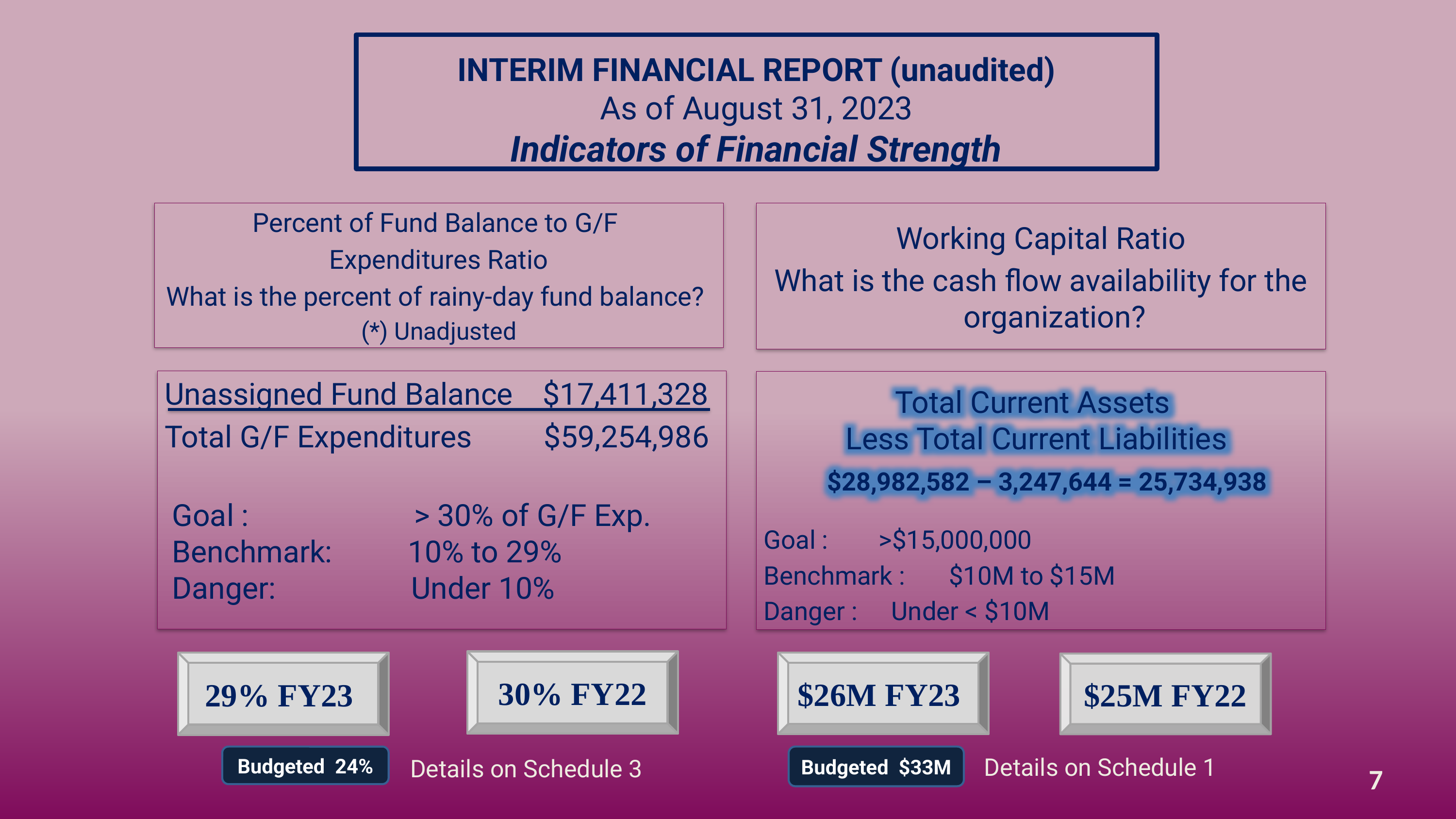

INTERIM FINANCIAL REPORT (unaudited)
As of August 31, 2023
Indicators of Financial Strength
Percent of Fund Balance to G/F
Expenditures Ratio
What is the percent of rainy-day fund balance?
(*) Unadjusted
Working Capital Ratio
What is the cash flow availability for the organization?
Unassigned Fund Balance    $17,411,328
Total G/F Expenditures	  $59,254,986

 Goal :                      > 30% of G/F Exp.
 Benchmark:          10% to 29%
 Danger:                  Under 10%

Goal :		>$15,000,000
Benchmark :	  $10M to $15M
Danger :		  Under < $10M
Total Current Assets
Less Total Current Liabilities

     $28,982,582 – 3,247,644 = 25,734,938
30% FY22
$26M FY23
29% FY23
$25M FY22
Budgeted  24%
Budgeted  $33M
Details on Schedule 1
Details on Schedule 3
7